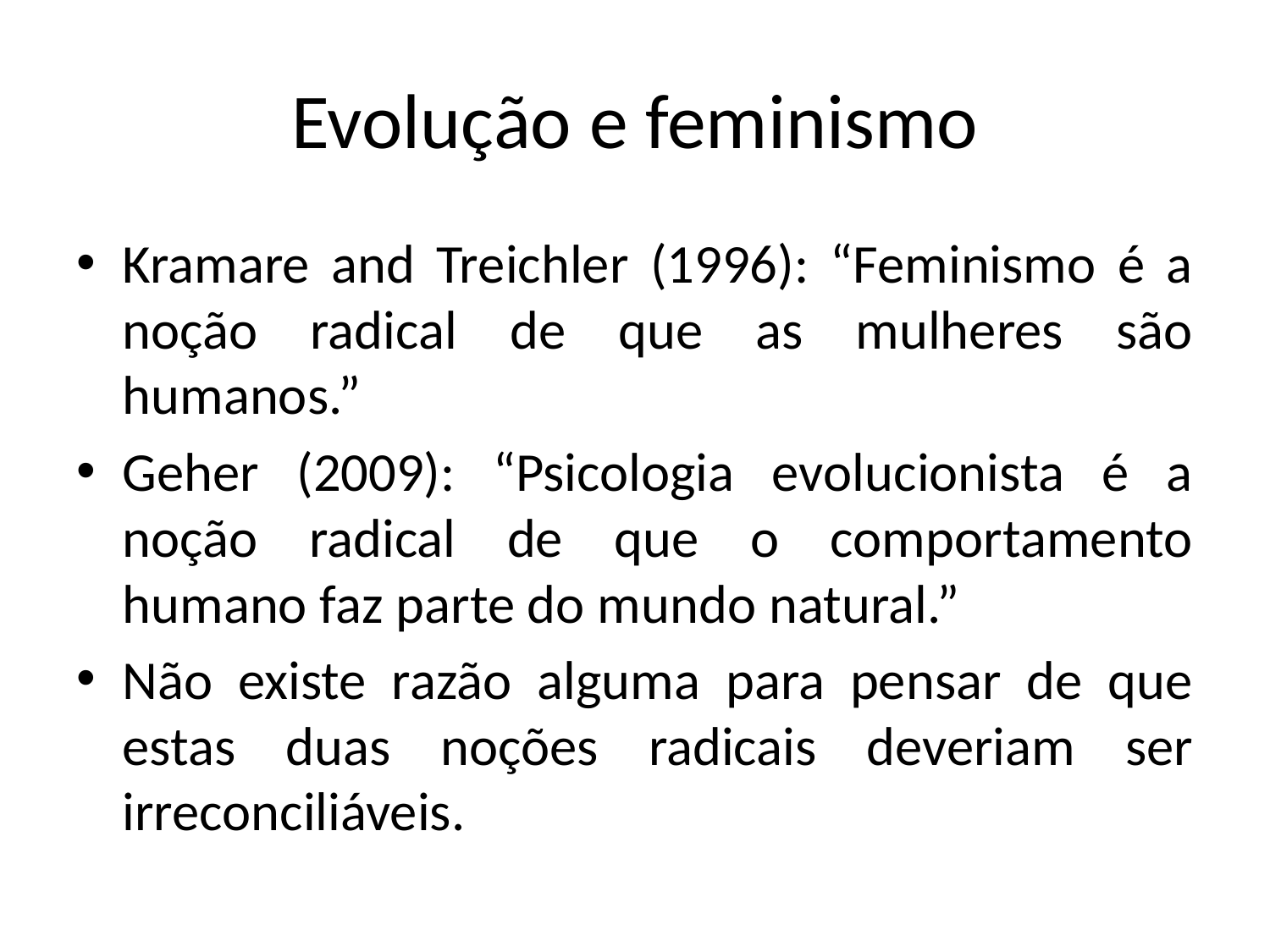

# Evolução e feminismo
Kramare and Treichler (1996): “Feminismo é a noção radical de que as mulheres são humanos.”
Geher (2009): “Psicologia evolucionista é a noção radical de que o comportamento humano faz parte do mundo natural.”
Não existe razão alguma para pensar de que estas duas noções radicais deveriam ser irreconciliáveis.